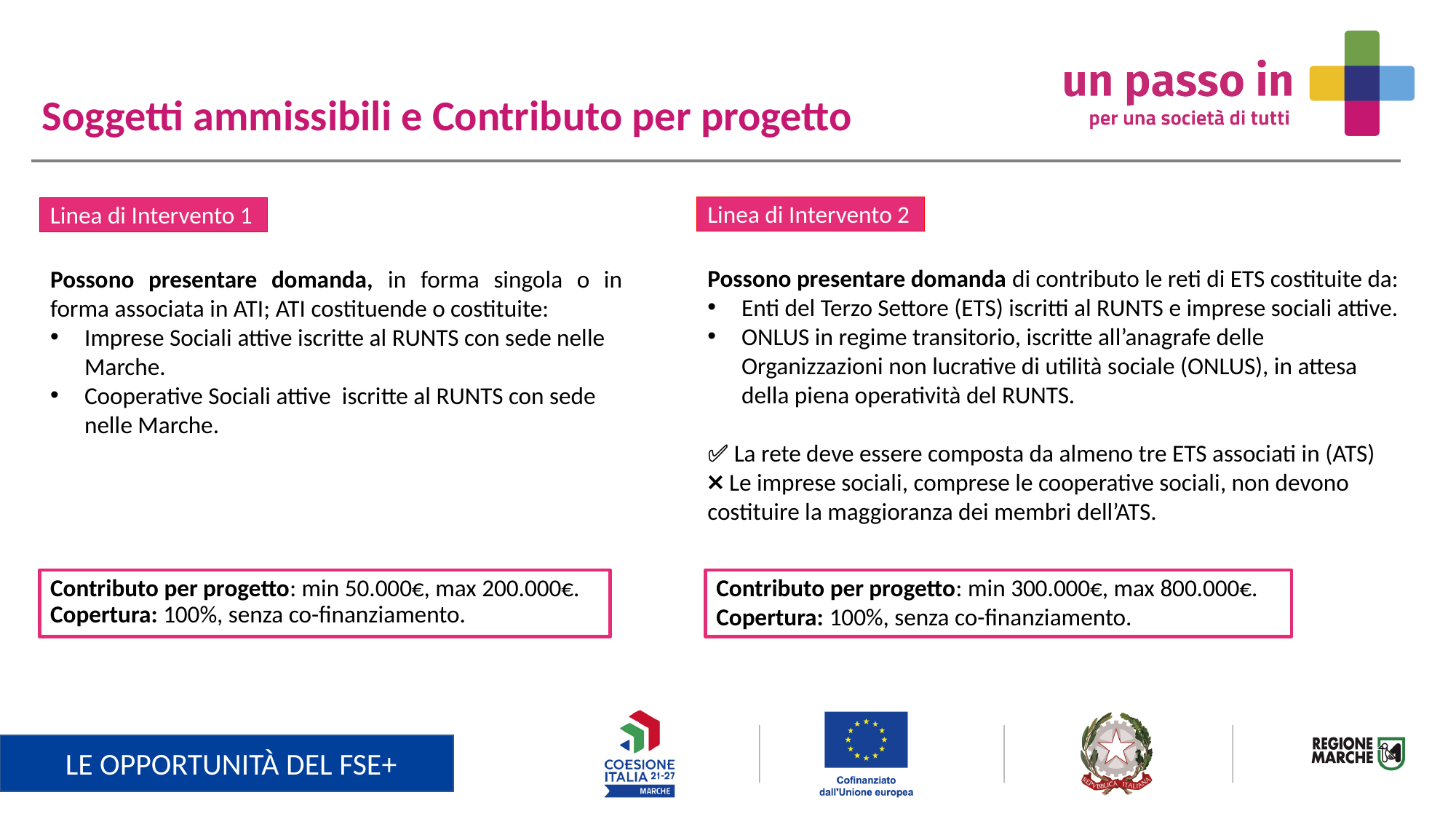

# Soggetti ammissibili e Contributo per progetto
Linea di Intervento 2
Linea di Intervento 1
Possono presentare domanda di contributo le reti di ETS costituite da:
Enti del Terzo Settore (ETS) iscritti al RUNTS e imprese sociali attive.
ONLUS in regime transitorio, iscritte all’anagrafe delle Organizzazioni non lucrative di utilità sociale (ONLUS), in attesa della piena operatività del RUNTS.

✅ La rete deve essere composta da almeno tre ETS associati in (ATS)
❌ Le imprese sociali, comprese le cooperative sociali, non devono costituire la maggioranza dei membri dell’ATS.
Possono presentare domanda, in forma singola o in forma associata in ATI; ATI costituende o costituite:
Imprese Sociali attive iscritte al RUNTS con sede nelle Marche.
Cooperative Sociali attive  iscritte al RUNTS con sede nelle Marche.
Contributo per progetto: min 300.000€, max 800.000€.
Copertura: 100%, senza co-finanziamento.
Contributo per progetto: min 50.000€, max 200.000€.
Copertura: 100%, senza co-finanziamento.